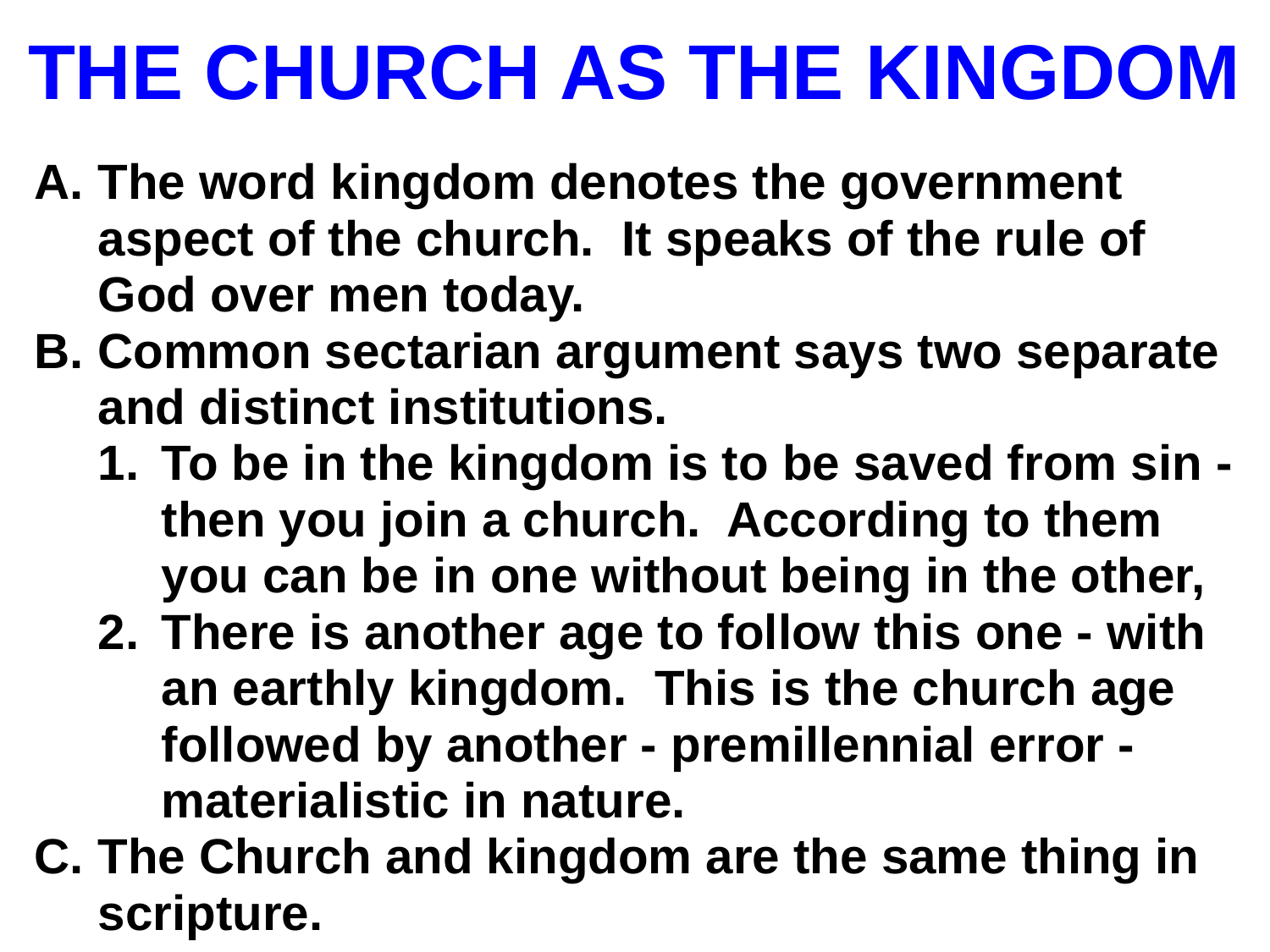

# THE CHURCH AS THE KINGDOM
The word kingdom denotes the government aspect of the church.  It speaks of the rule of God over men today.
Common sectarian argument says two separate and distinct institutions.
To be in the kingdom is to be saved from sin - then you join a church.  According to them you can be in one without being in the other,
There is another age to follow this one - with an earthly kingdom.  This is the church age followed by another - premillennial error - materialistic in nature.
The Church and kingdom are the same thing in scripture.